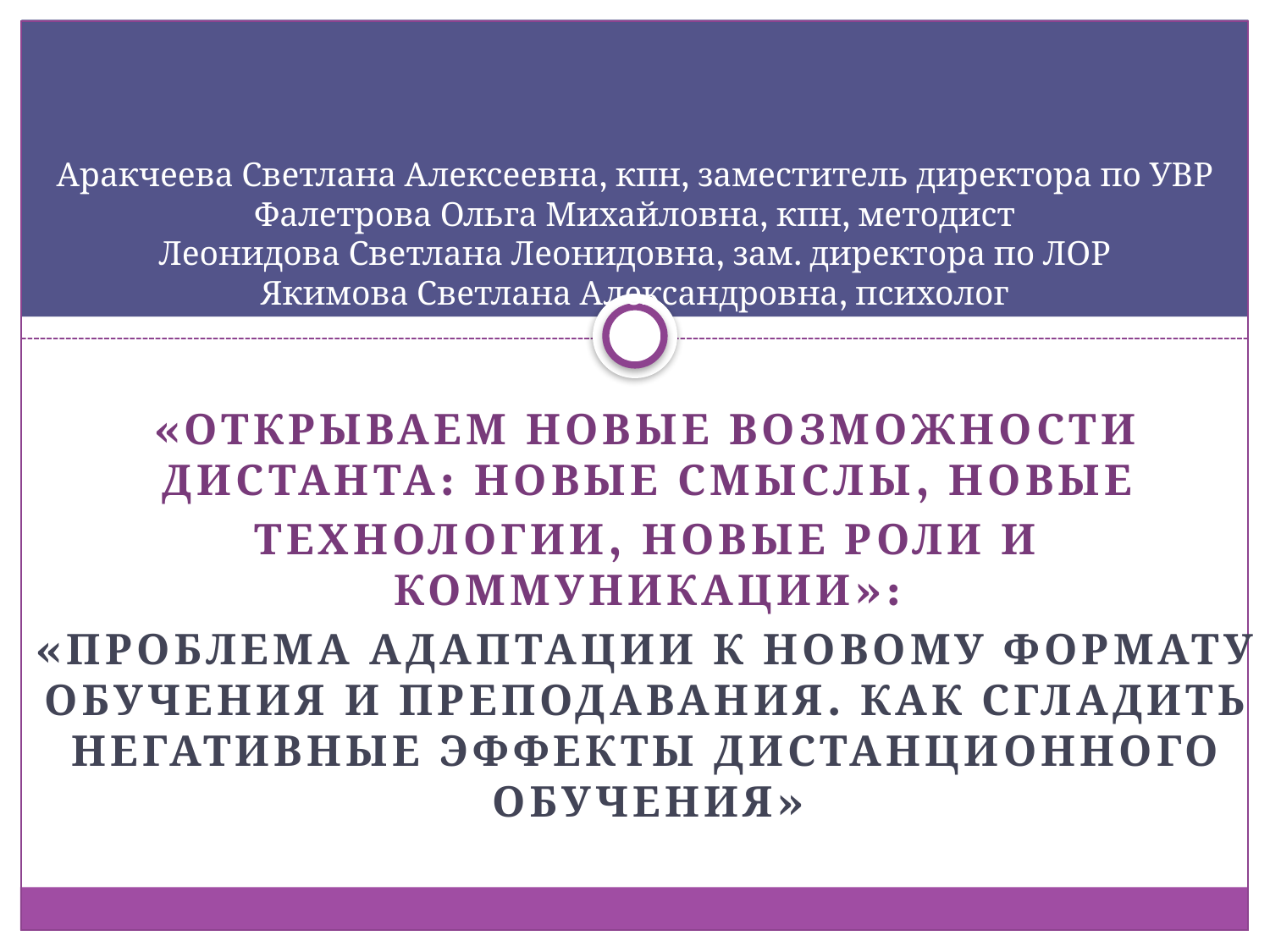

# Аракчеева Светлана Алексеевна, кпн, заместитель директора по УВР Фалетрова Ольга Михайловна, кпн, методист Леонидова Светлана Леонидовна, зам. директора по ЛОР Якимова Светлана Александровна, психолог
«Открываем новые возможности дистанта: новые смыслы, новые
технологии, новые роли и коммуникации»:
«Проблема адаптации к новому формату обучения и преподавания. Как сгладить негативные эффекты дистанционного обучения»